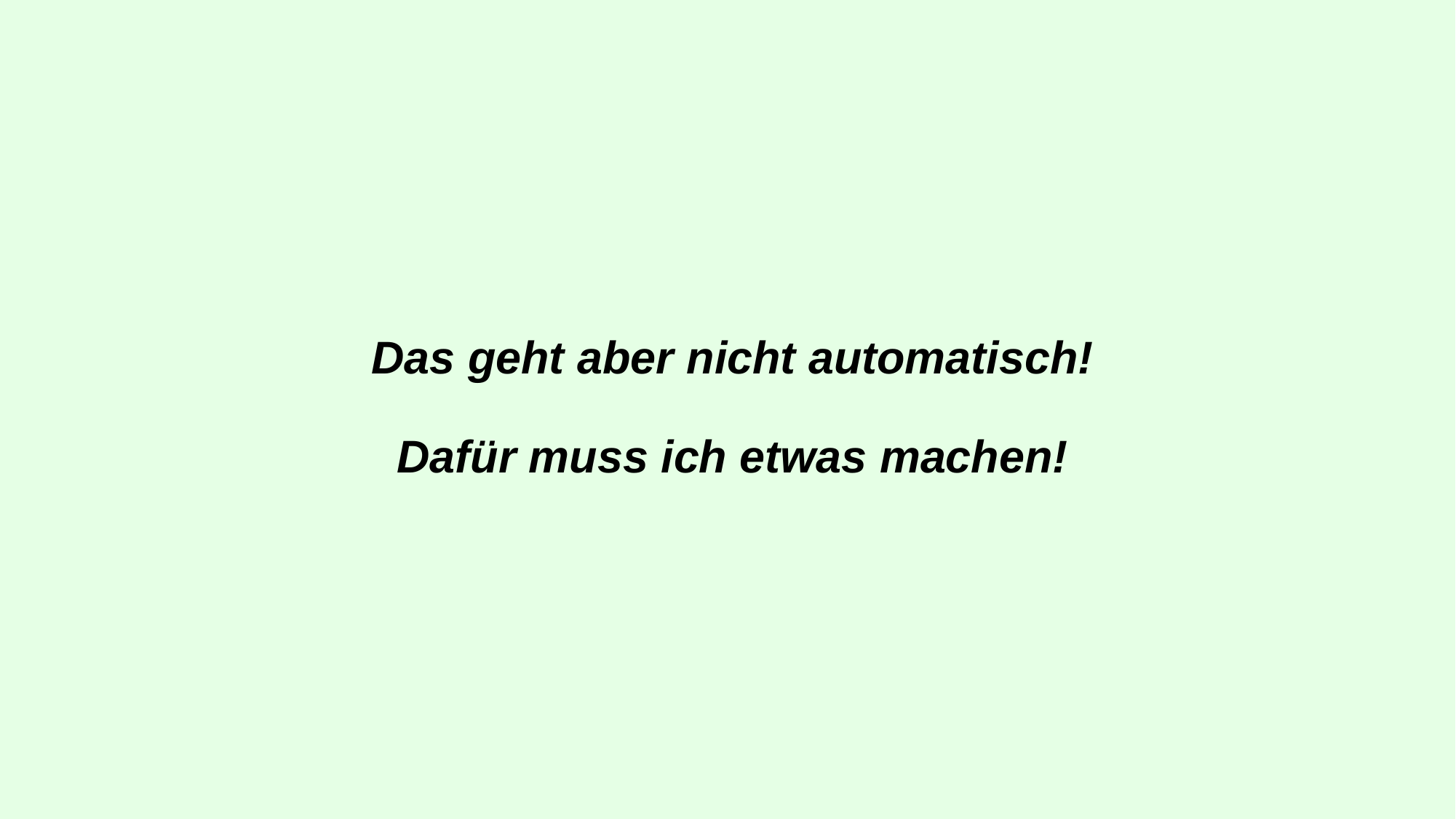

# Das geht aber nicht automatisch! Dafür muss ich etwas machen!